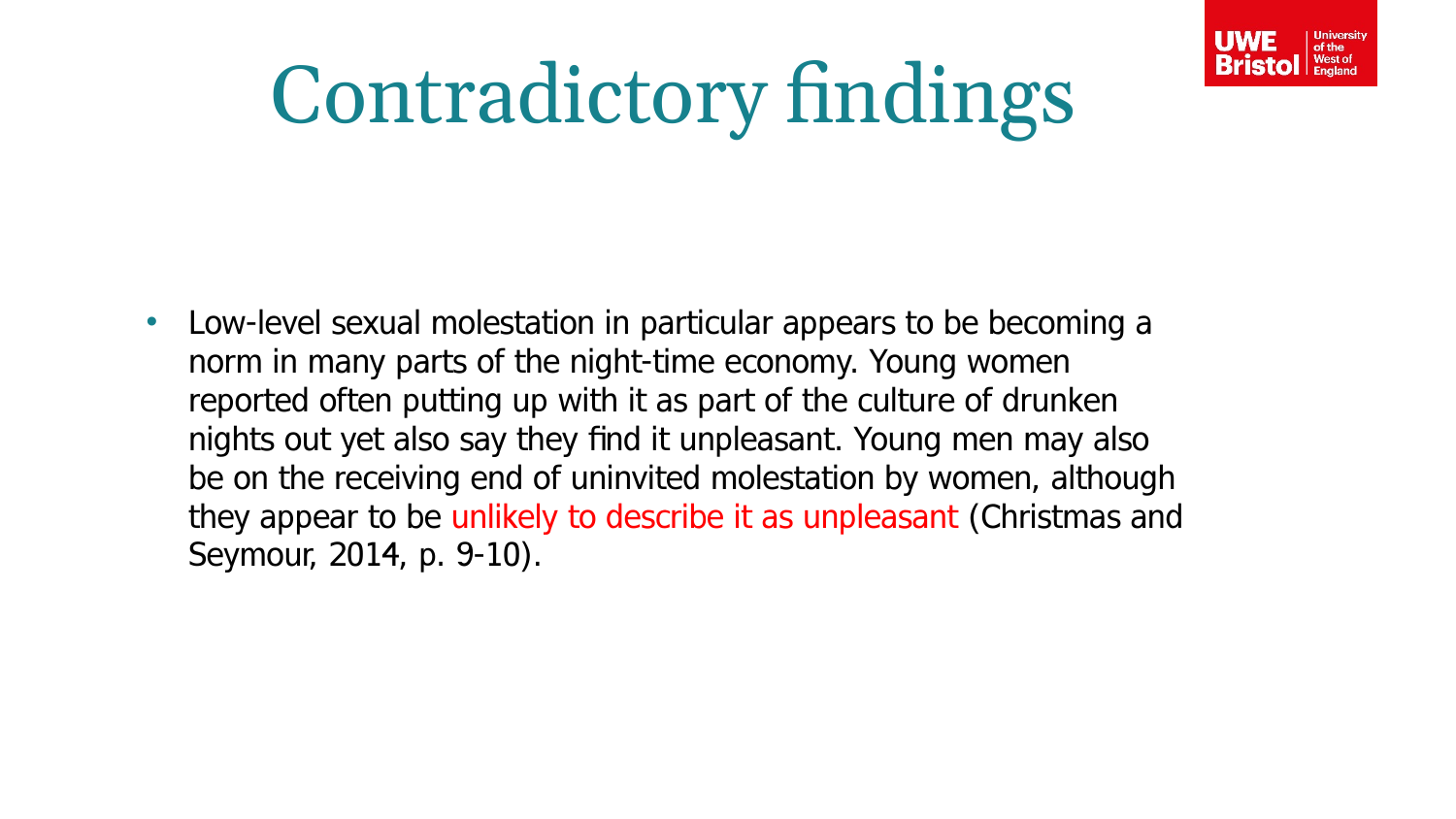

Contradictory findings
Low-level sexual molestation in particular appears to be becoming a norm in many parts of the night-time economy. Young women reported often putting up with it as part of the culture of drunken nights out yet also say they find it unpleasant. Young men may also be on the receiving end of uninvited molestation by women, although they appear to be unlikely to describe it as unpleasant (Christmas and Seymour, 2014, p. 9-10).